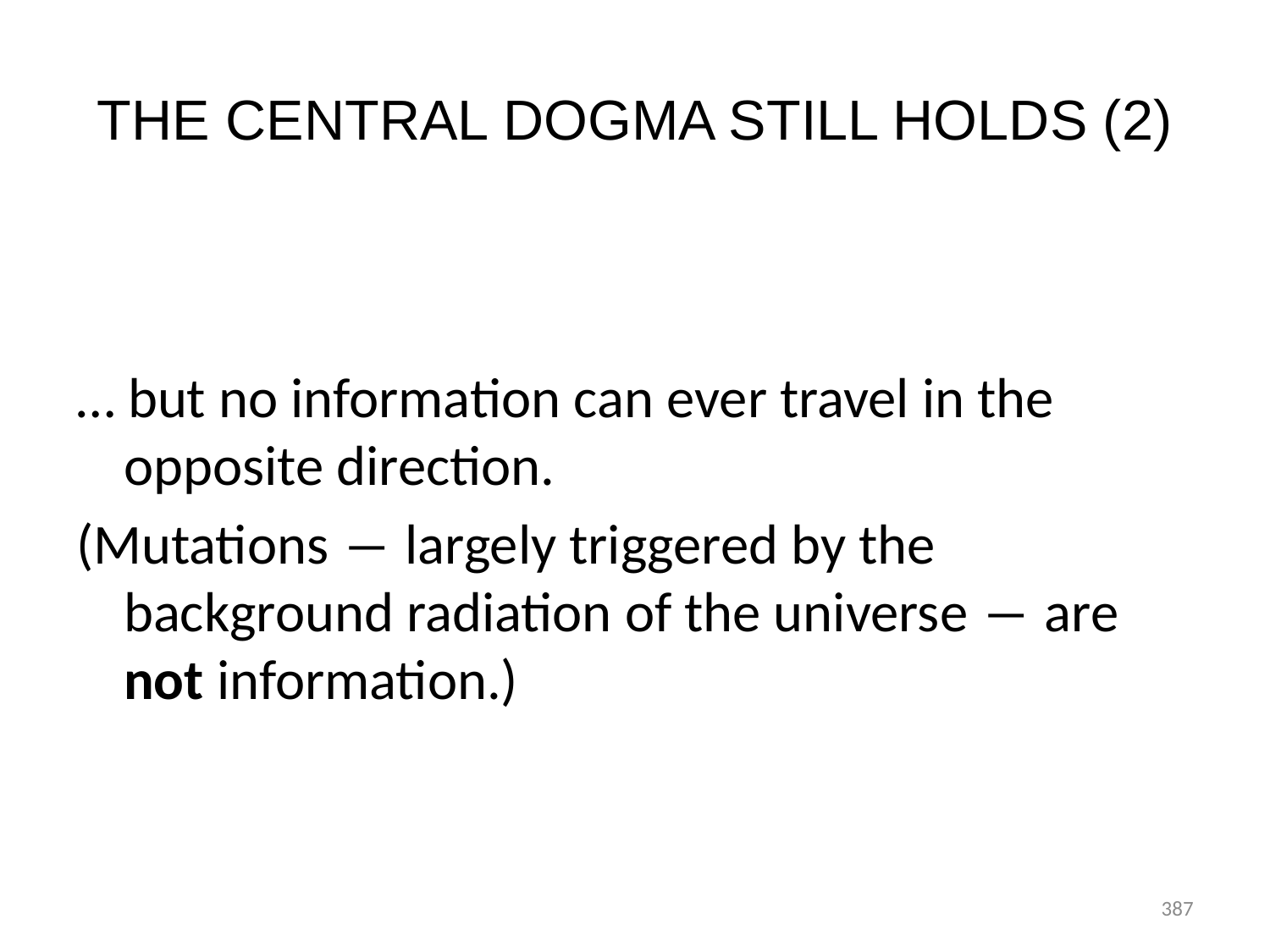

# THE CENTRAL DOGMA STILL HOLDS (2)
… but no information can ever travel in the opposite direction.
(Mutations ― largely triggered by the background radiation of the universe ― are not information.)
387